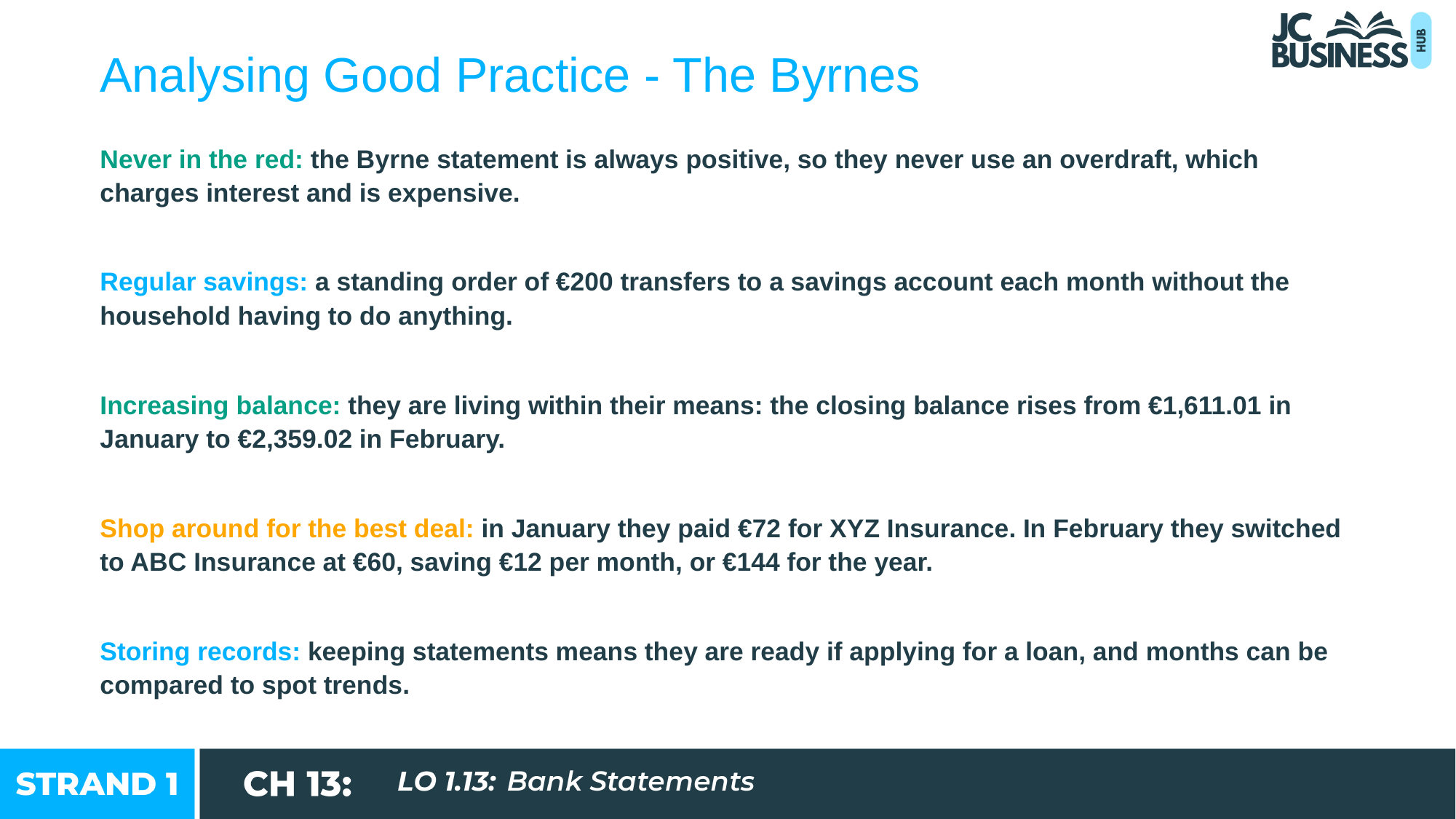

Analysing Good Practice - The Byrnes
Never in the red: the Byrne statement is always positive, so they never use an overdraft, which charges interest and is expensive.
Regular savings: a standing order of €200 transfers to a savings account each month without the household having to do anything.
Increasing balance: they are living within their means: the closing balance rises from €1,611.01 in January to €2,359.02 in February.
Shop around for the best deal: in January they paid €72 for XYZ Insurance. In February they switched to ABC Insurance at €60, saving €12 per month, or €144 for the year.
Storing records: keeping statements means they are ready if applying for a loan, and months can be compared to spot trends.